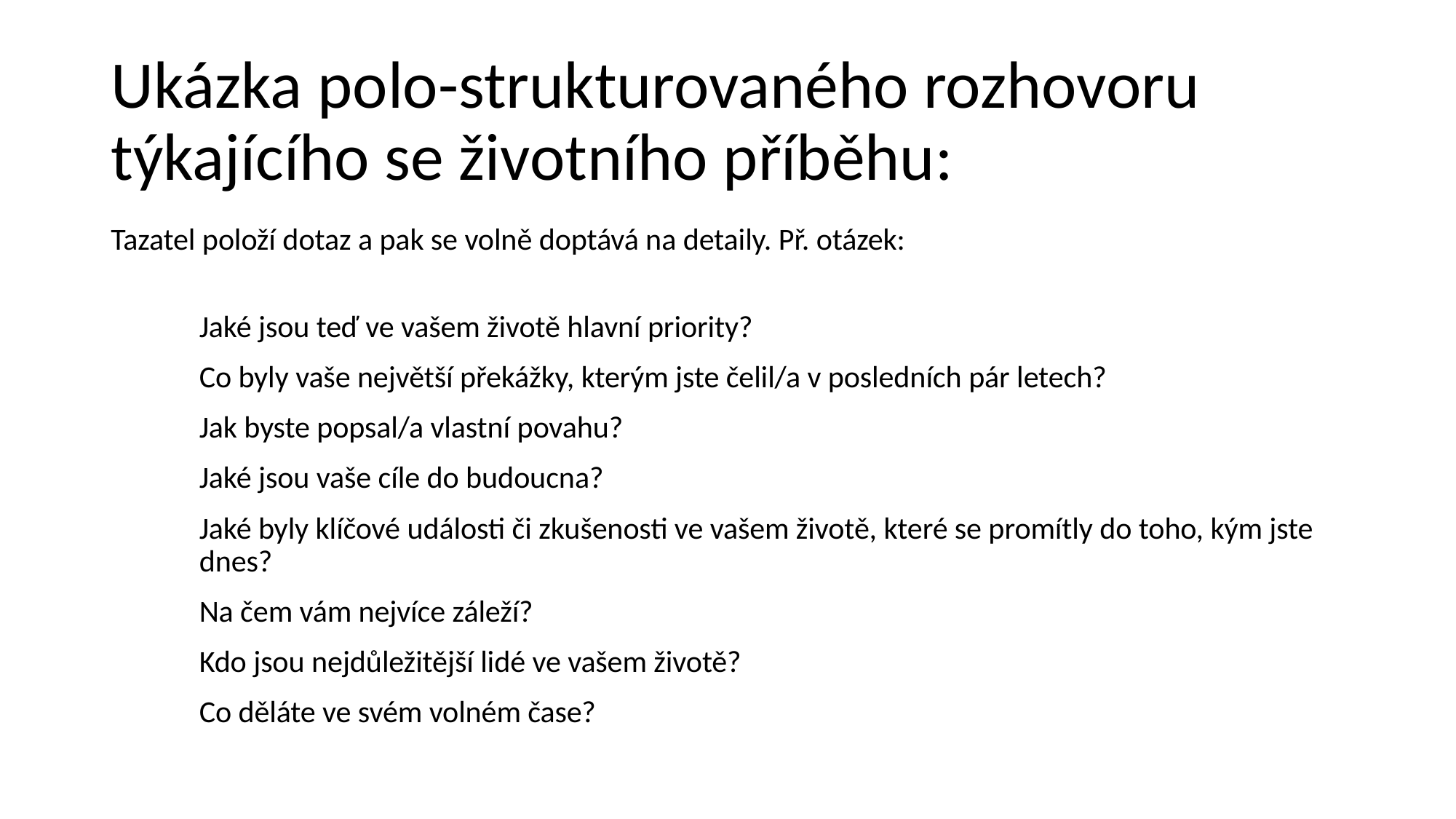

# Ukázka polo-strukturovaného rozhovoru týkajícího se životního příběhu:
Tazatel položí dotaz a pak se volně doptává na detaily. Př. otázek:

Jaké jsou teď ve vašem životě hlavní priority?
Co byly vaše největší překážky, kterým jste čelil/a v posledních pár letech?
Jak byste popsal/a vlastní povahu?
Jaké jsou vaše cíle do budoucna?
Jaké byly klíčové události či zkušenosti ve vašem životě, které se promítly do toho, kým jste dnes?
Na čem vám nejvíce záleží?
Kdo jsou nejdůležitější lidé ve vašem životě?
Co děláte ve svém volném čase?